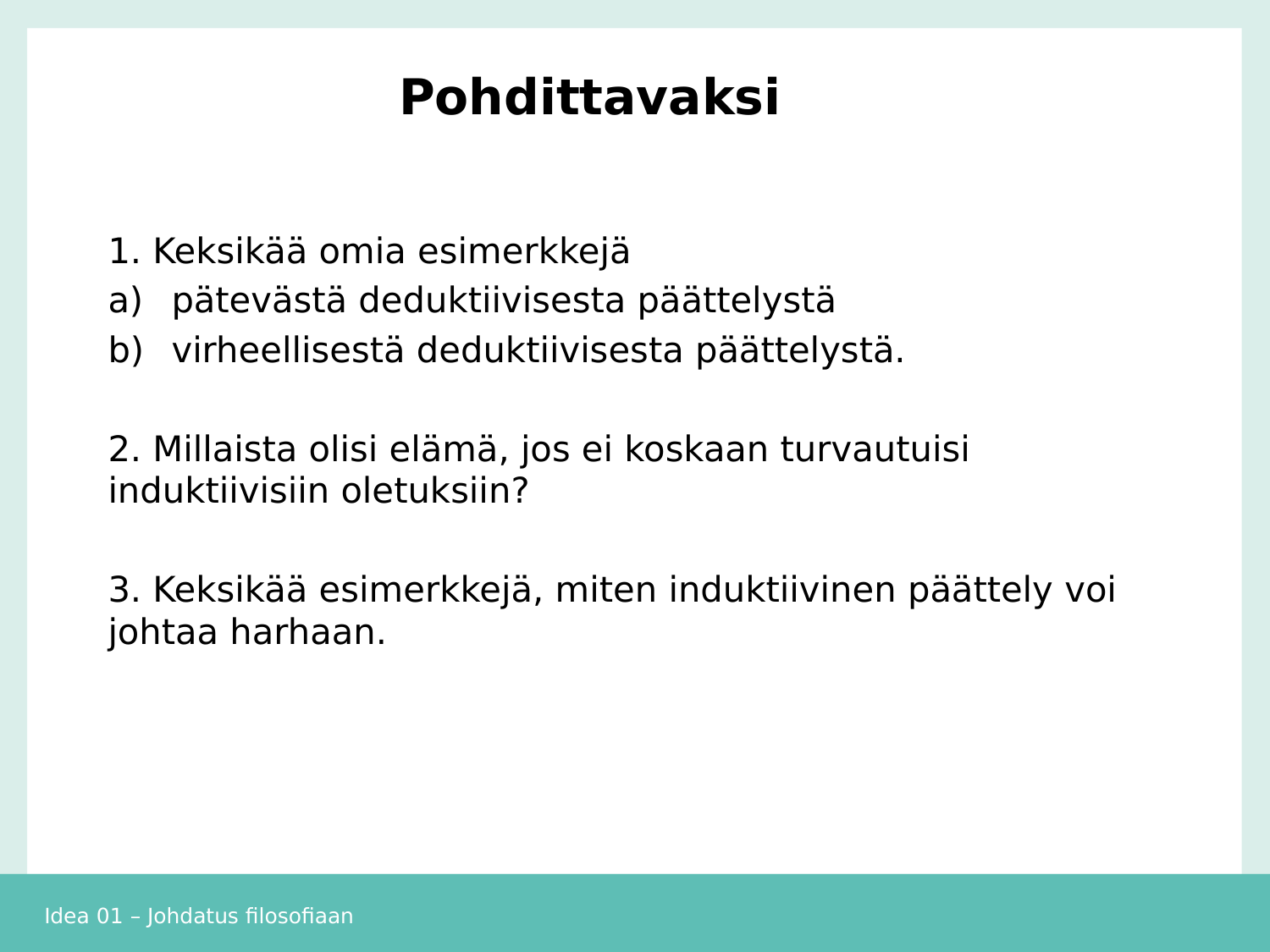

# Pohdittavaksi
1. Keksikää omia esimerkkejä
pätevästä deduktiivisesta päättelystä
virheellisestä deduktiivisesta päättelystä.

2. Millaista olisi elämä, jos ei koskaan turvautuisi induktiivisiin oletuksiin?

3. Keksikää esimerkkejä, miten induktiivinen päättely voi johtaa harhaan.